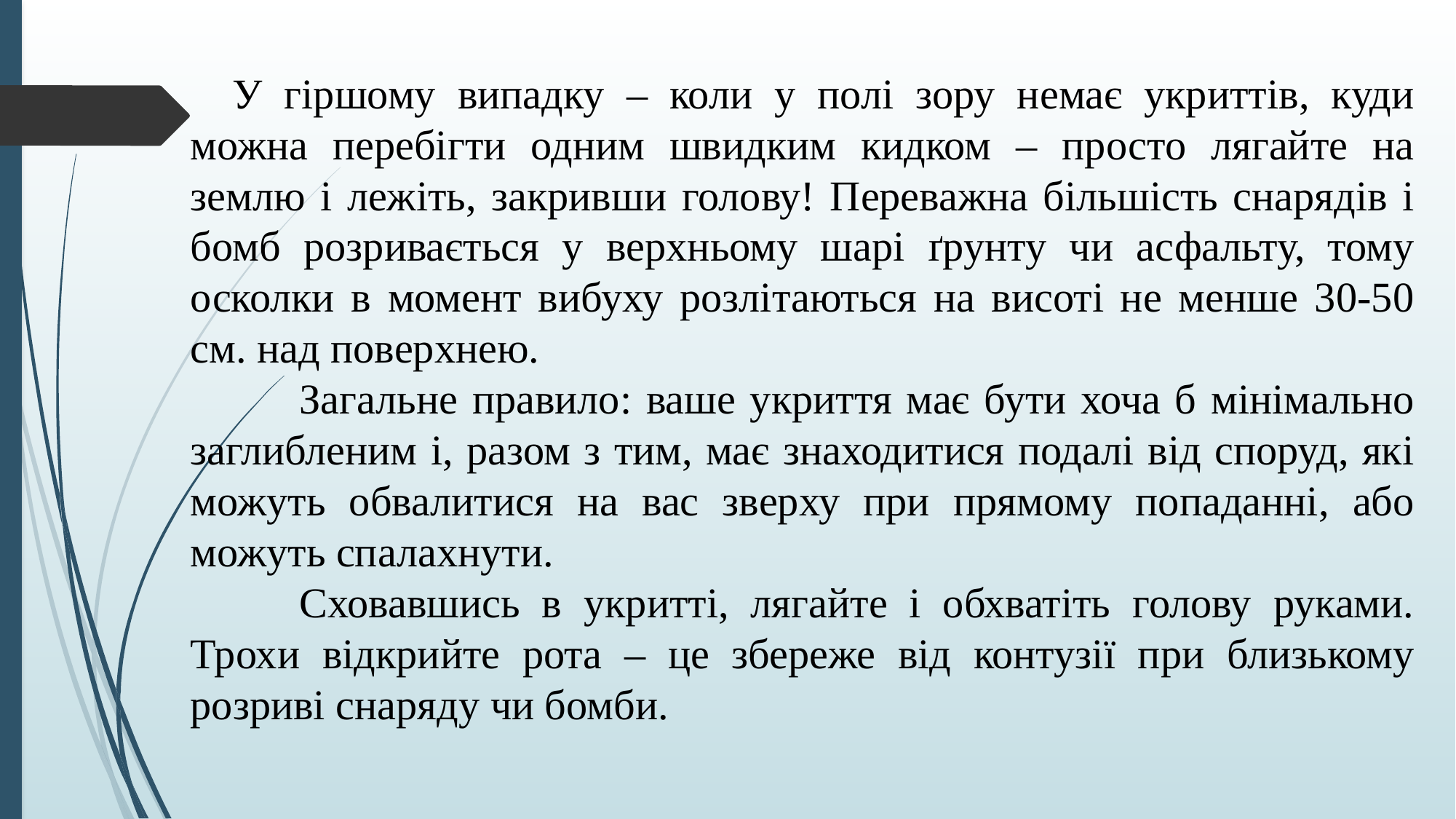

У гіршому випадку – коли у полі зору немає укриттів, куди можна перебігти одним швидким кидком – просто лягайте на землю і лежіть, закривши голову! Переважна більшість снарядів і бомб розривається у верхньому шарі ґрунту чи асфальту, тому осколки в момент вибуху розлітаються на висоті не менше 30-50 см. над поверхнею.
	Загальне правило: ваше укриття має бути хоча б мінімально заглибленим і, разом з тим, має знаходитися подалі від споруд, які можуть обвалитися на вас зверху при прямому попаданні, або можуть спалахнути.
	Сховавшись в укритті, лягайте і обхватіть голову руками. Трохи відкрийте рота – це збереже від контузії при близькому розриві снаряду чи бомби.